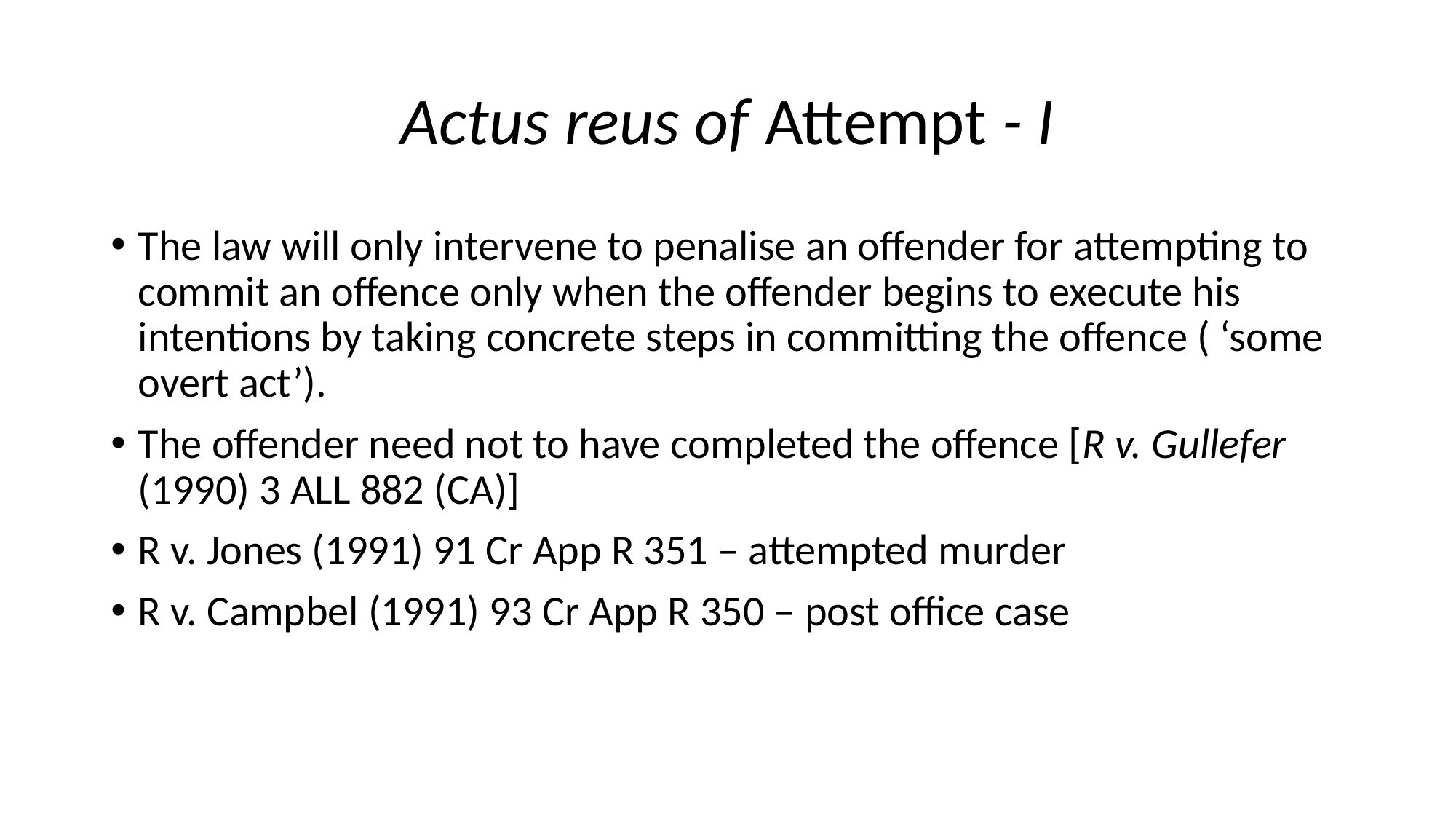

# Actus reus of Attempt - I
The law will only intervene to penalise an offender for attempting to commit an offence only when the offender begins to execute his intentions by taking concrete steps in committing the offence ( ‘some overt act’).
The offender need not to have completed the offence [R v. Gullefer (1990) 3 ALL 882 (CA)]
R v. Jones (1991) 91 Cr App R 351 – attempted murder
R v. Campbel (1991) 93 Cr App R 350 – post office case